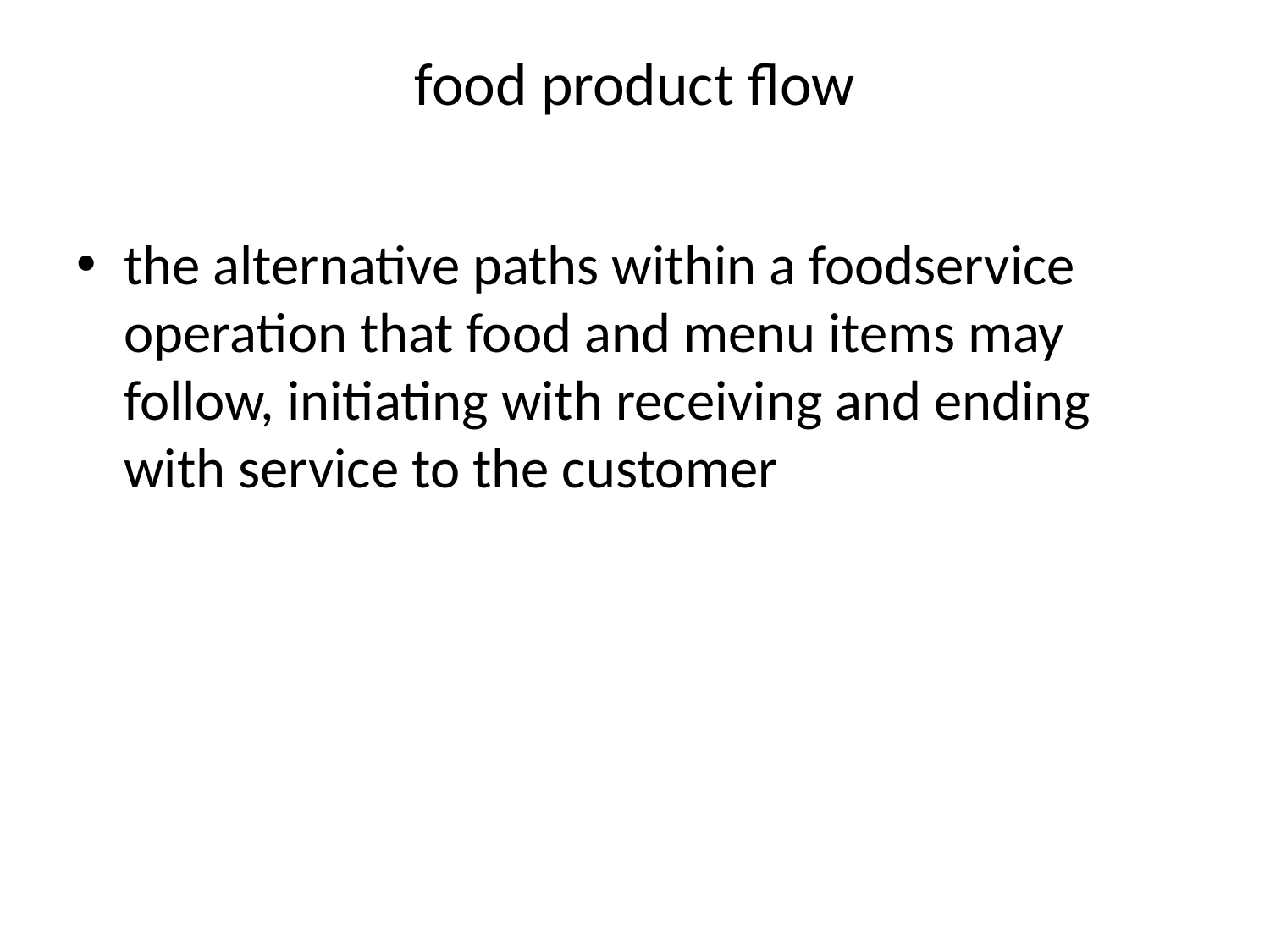

# food product flow
the alternative paths within a foodservice operation that food and menu items may follow, initiating with receiving and ending with service to the customer